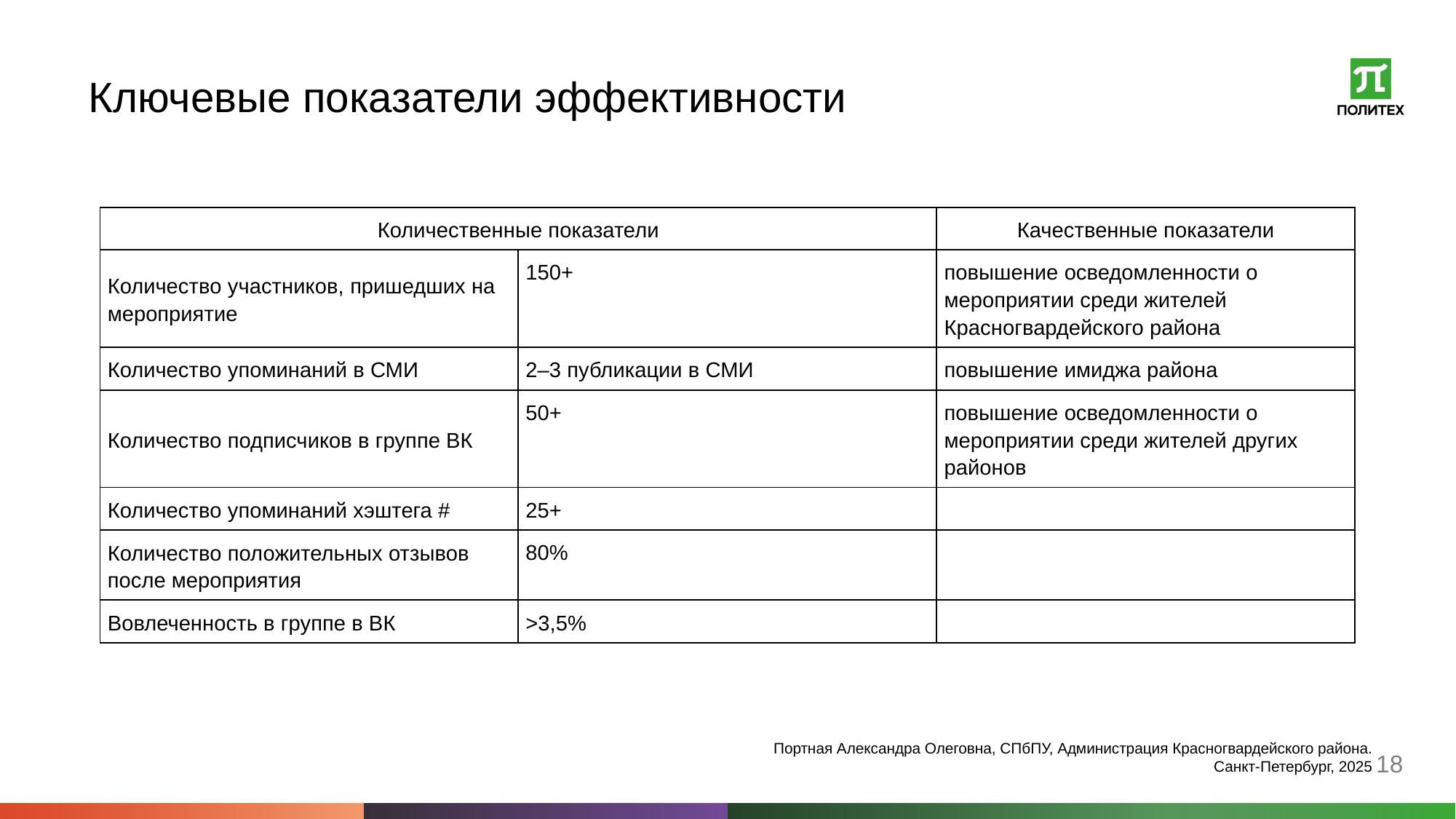

# Ключевые показатели эффективности
| Количественные показатели |  | Качественные показатели |
| --- | --- | --- |
| Количество участников, пришедших на мероприятие | 150+ | повышение осведомленности о мероприятии среди жителей Красногвардейского района |
| Количество упоминаний в СМИ | 2–3 публикации в СМИ | повышение имиджа района |
| Количество подписчиков в группе ВК | 50+ | повышение осведомленности о мероприятии среди жителей других районов |
| Количество упоминаний хэштега # | 25+ |  |
| Количество положительных отзывов после мероприятия | 80% |  |
| Вовлеченность в группе в ВК | >3,5% |  |
Портная Александра Олеговна, СПбПУ, Администрация Красногвардейского района. Санкт-Петербург, 2025
18